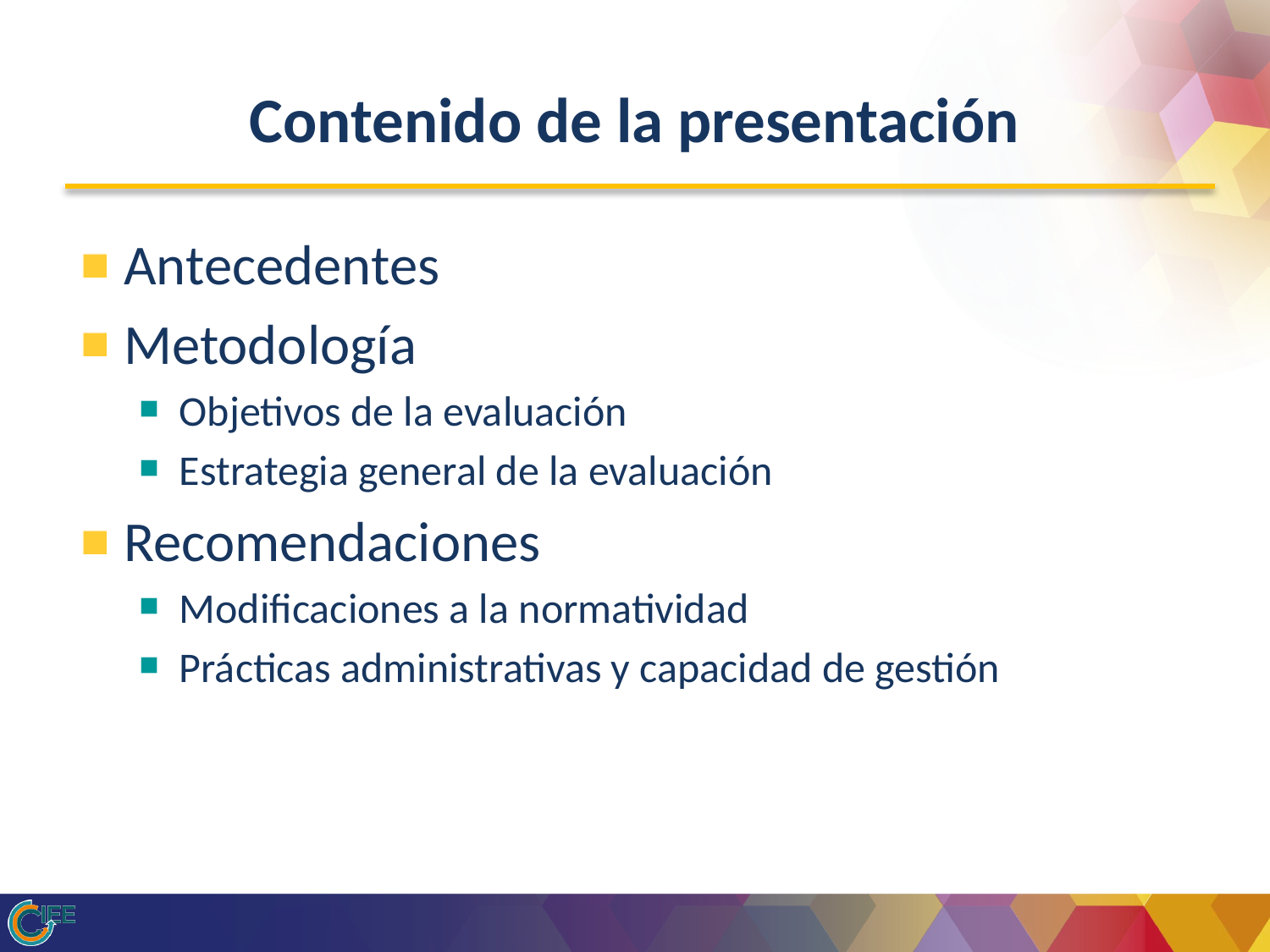

# Contenido de la presentación
Antecedentes
Metodología
Objetivos de la evaluación
Estrategia general de la evaluación
Recomendaciones
Modificaciones a la normatividad
Prácticas administrativas y capacidad de gestión